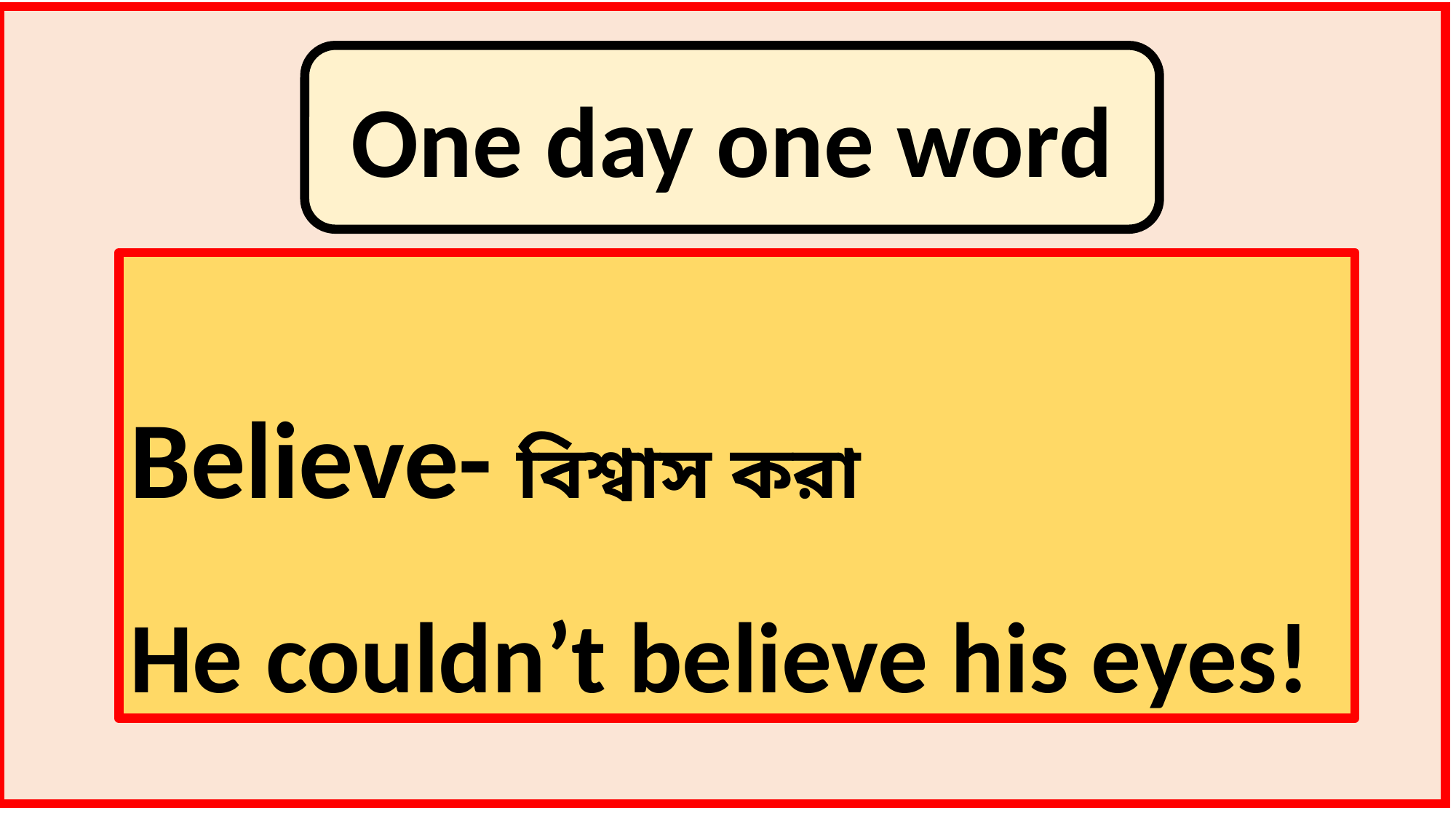

One day one word

Believe- বিশ্বাস করা

He couldn’t believe his eyes!